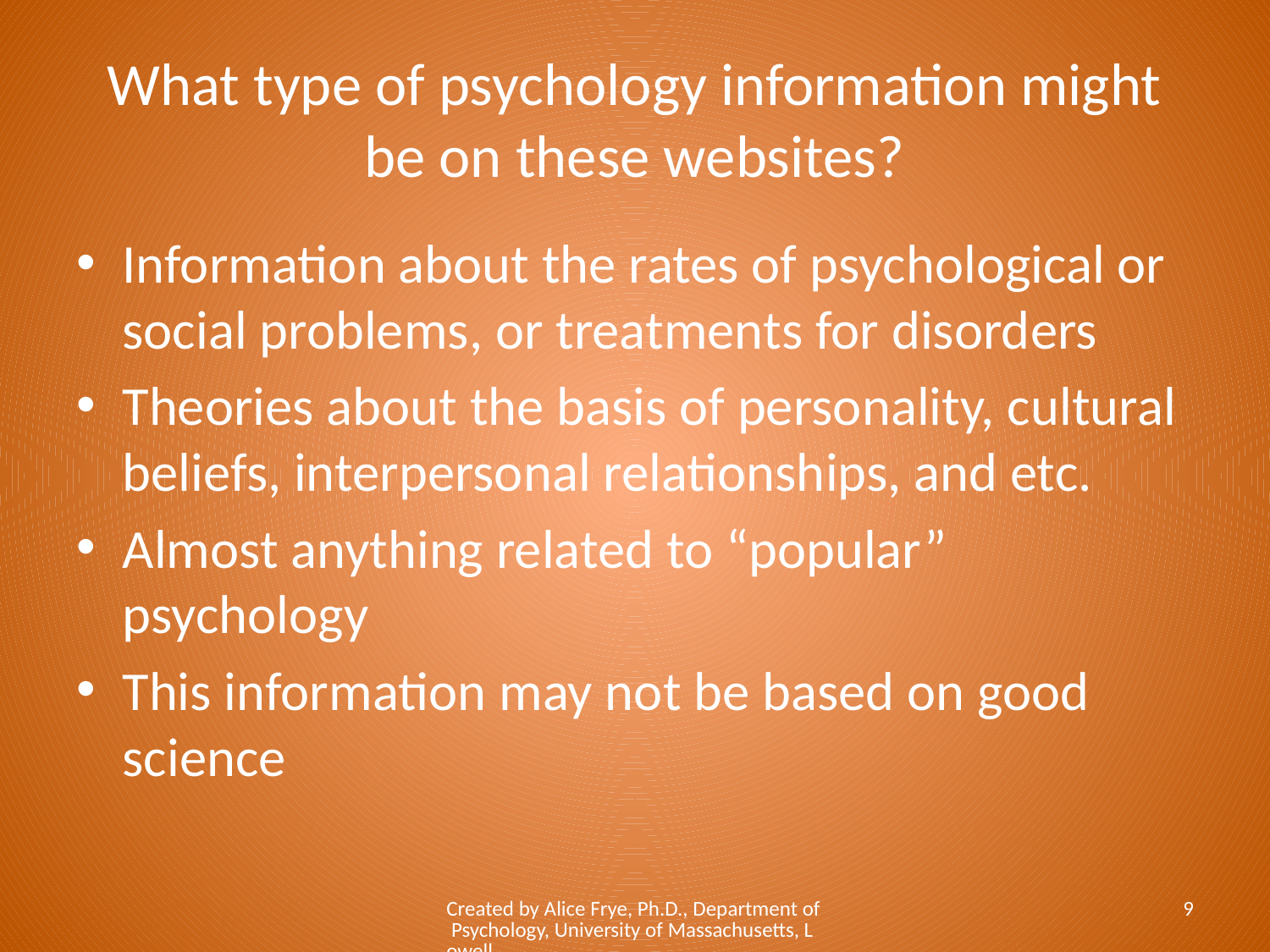

# What type of psychology information might be on these websites?
Information about the rates of psychological or social problems, or treatments for disorders
Theories about the basis of personality, cultural beliefs, interpersonal relationships, and etc.
Almost anything related to “popular” psychology
This information may not be based on good science
Created by Alice Frye, Ph.D., Department of Psychology, University of Massachusetts, Lowell
9